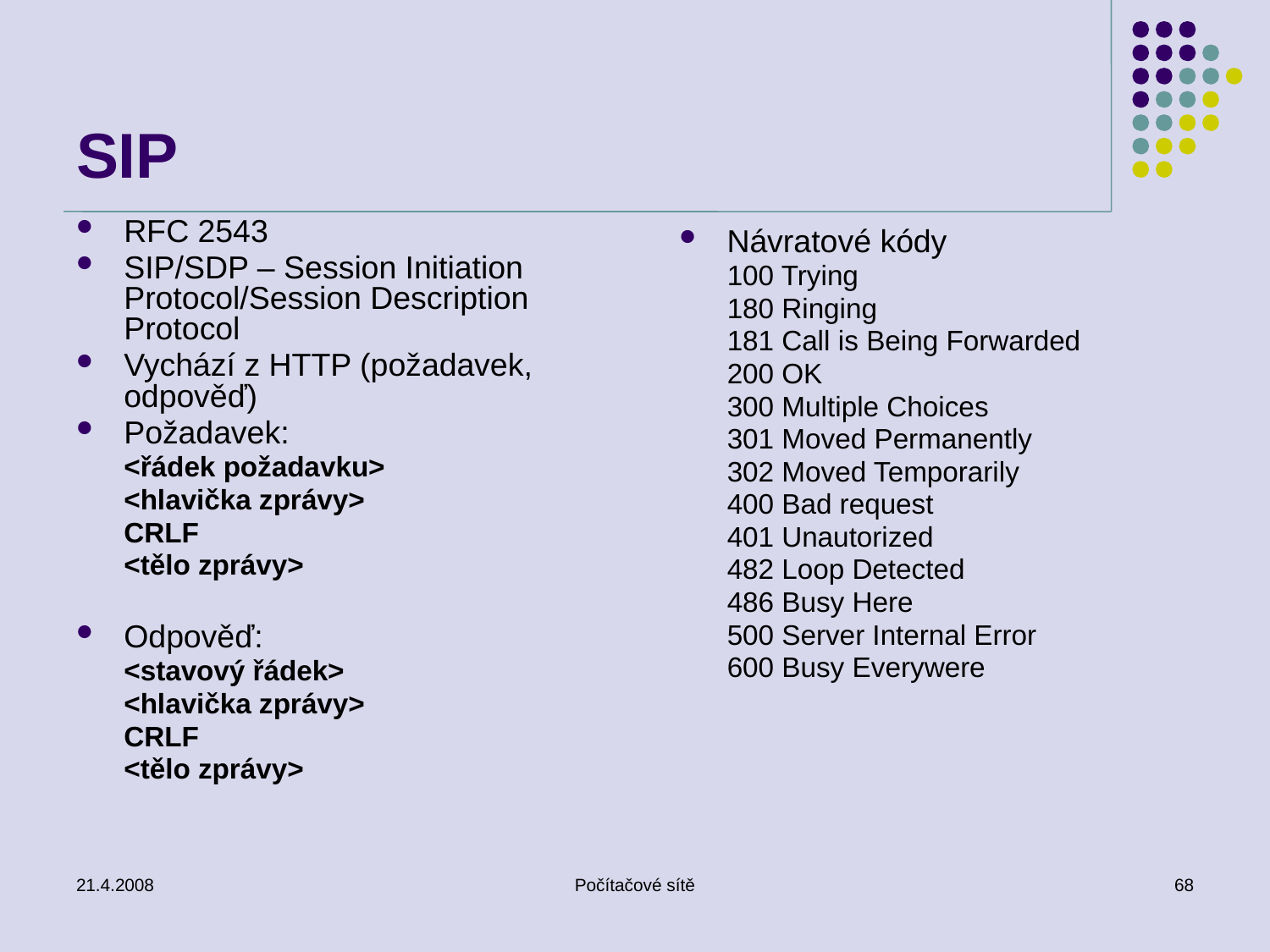

# SIP
RFC 2543
SIP/SDP – Session Initiation Protocol/Session Description Protocol
Vychází z HTTP (požadavek, odpověď)
Požadavek:
<řádek požadavku>
<hlavička zprávy>
CRLF
<tělo zprávy>

Odpověď:
<stavový řádek>
<hlavička zprávy>
CRLF
<tělo zprávy>

Návratové kódy
100 Trying
180 Ringing
181 Call is Being Forwarded
200 OK
300 Multiple Choices
301 Moved Permanently
302 Moved Temporarily
400 Bad request
401 Unautorized
482 Loop Detected
486 Busy Here
500 Server Internal Error
600 Busy Everywere
21.4.2008
Počítačové sítě
68